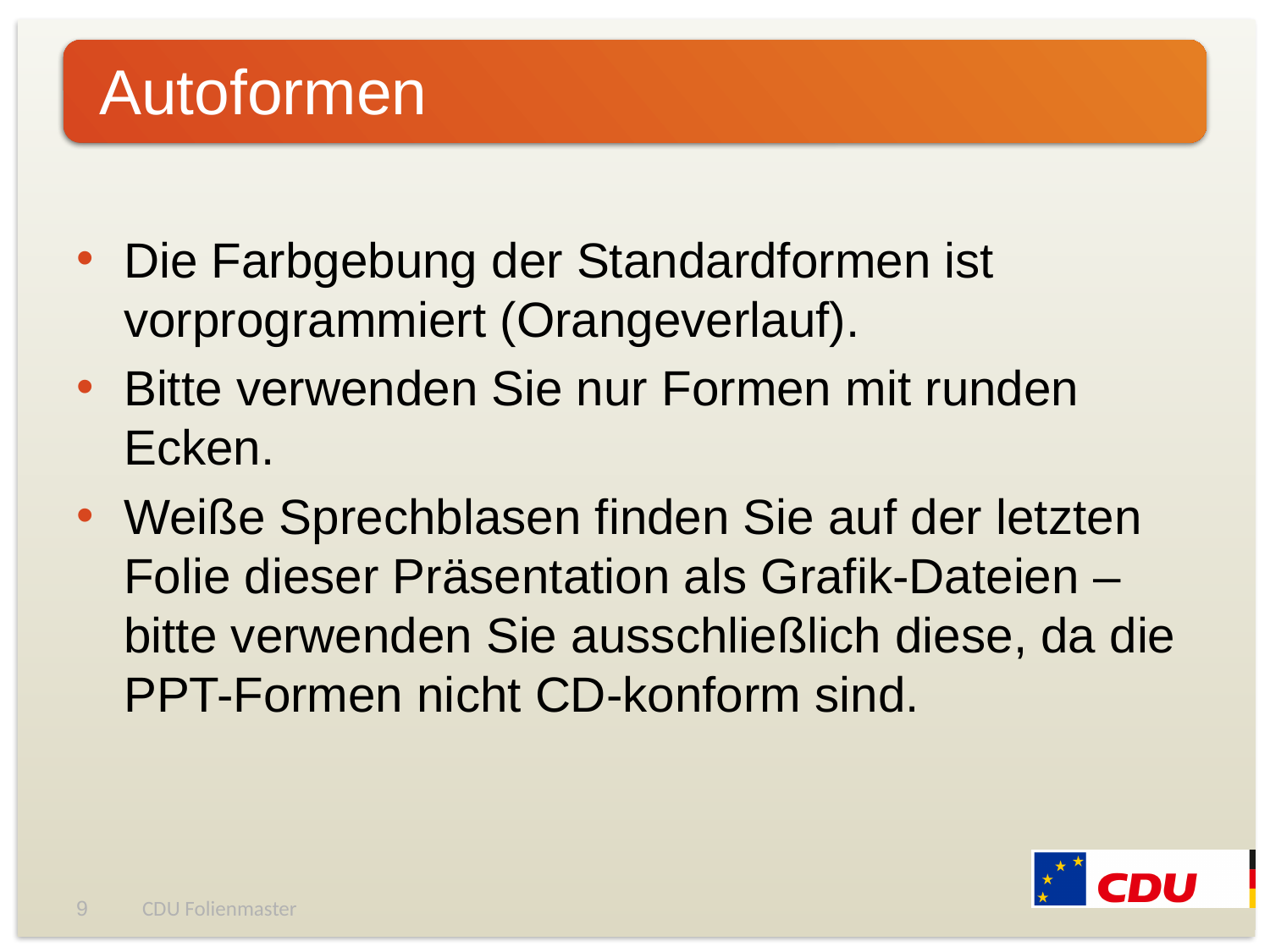

# Autoformen
Die Farbgebung der Standardformen ist vorprogrammiert (Orangeverlauf).
Bitte verwenden Sie nur Formen mit runden Ecken.
Weiße Sprechblasen finden Sie auf der letzten Folie dieser Präsentation als Grafik-Dateien – bitte verwenden Sie ausschließlich diese, da die PPT-Formen nicht CD-konform sind.
9
CDU Folienmaster